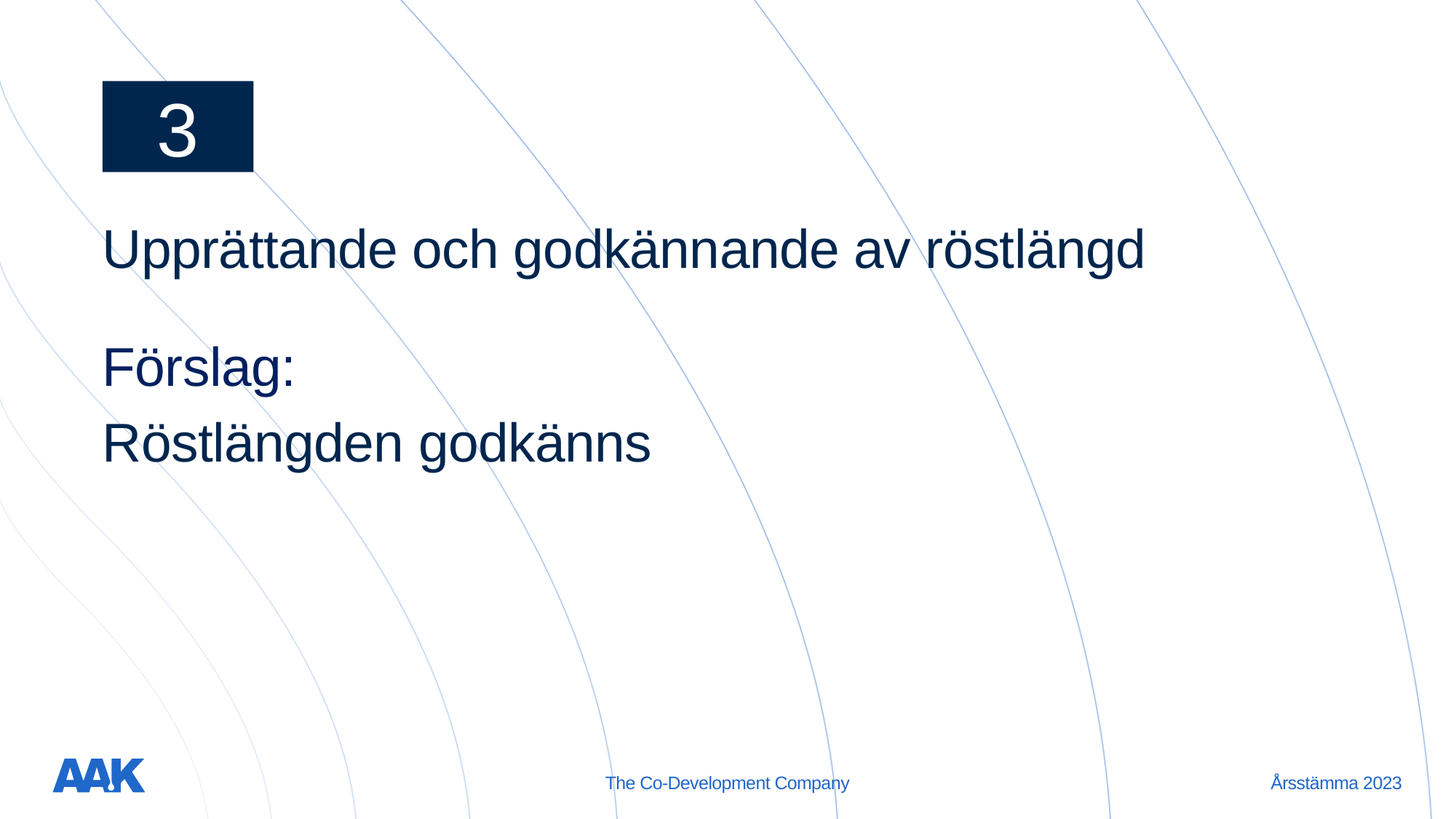

3
# Upprättande och godkännande av röstlängd Förslag: Röstlängden godkänns
The Co-Development Company
Årsstämma 2023